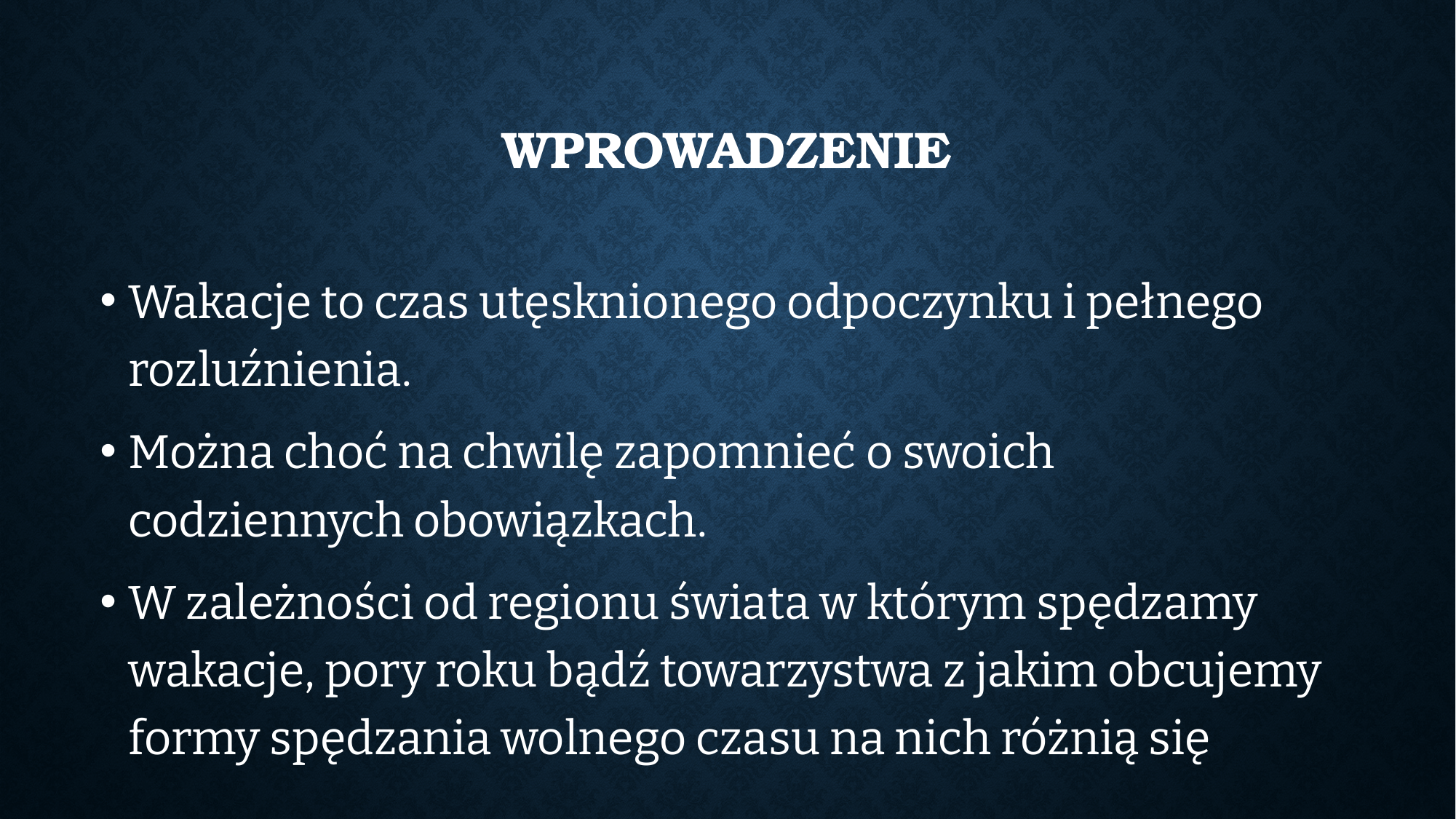

# Wprowadzenie
Wakacje to czas utęsknionego odpoczynku i pełnego rozluźnienia.
Można choć na chwilę zapomnieć o swoich codziennych obowiązkach.
W zależności od regionu świata w którym spędzamy wakacje, pory roku bądź towarzystwa z jakim obcujemy formy spędzania wolnego czasu na nich różnią się